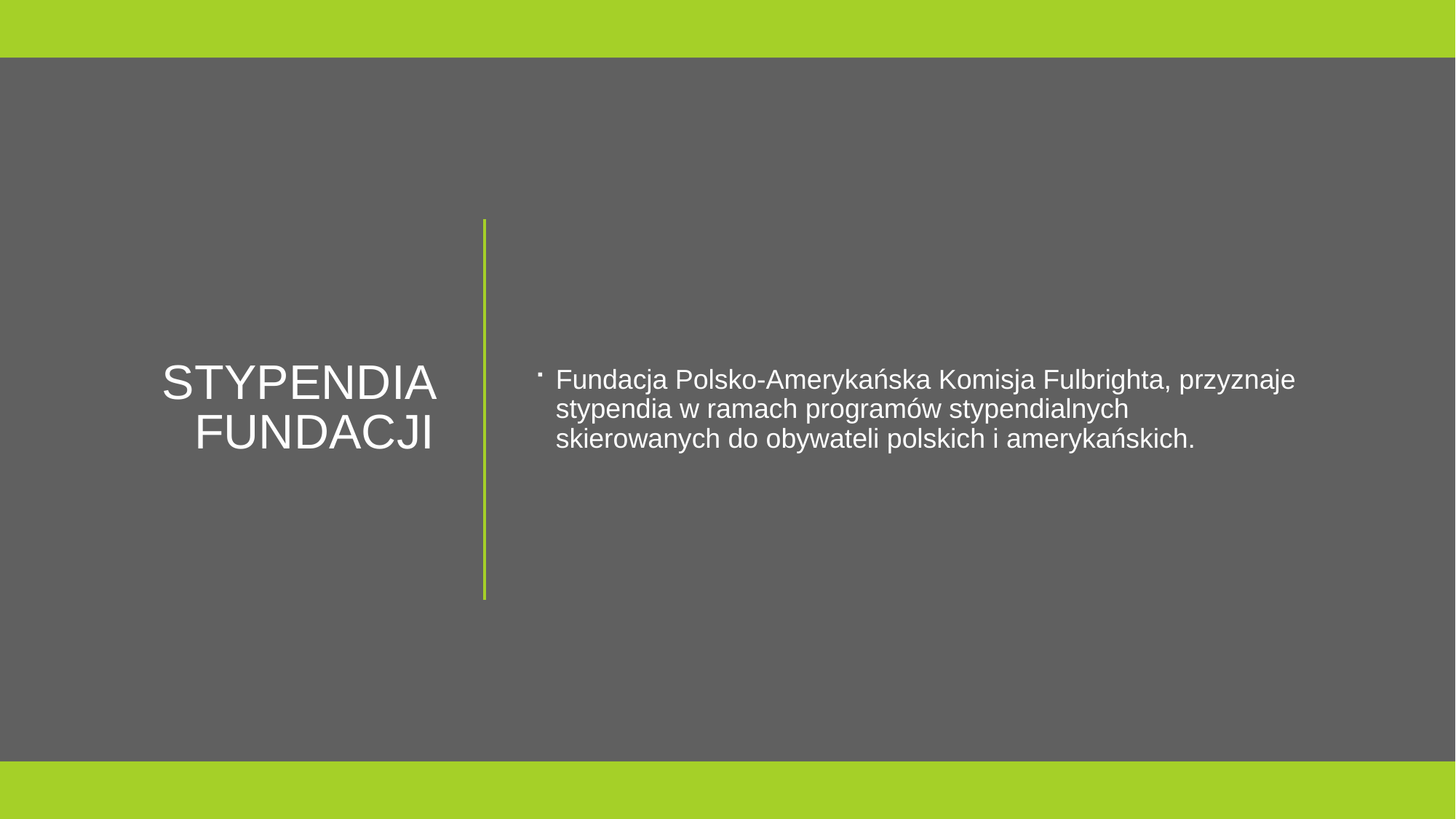

Fundacja Polsko-Amerykańska Komisja Fulbrighta, przyznaje stypendia w ramach programów stypendialnych skierowanych do obywateli polskich i amerykańskich.
# Stypendia fundacji